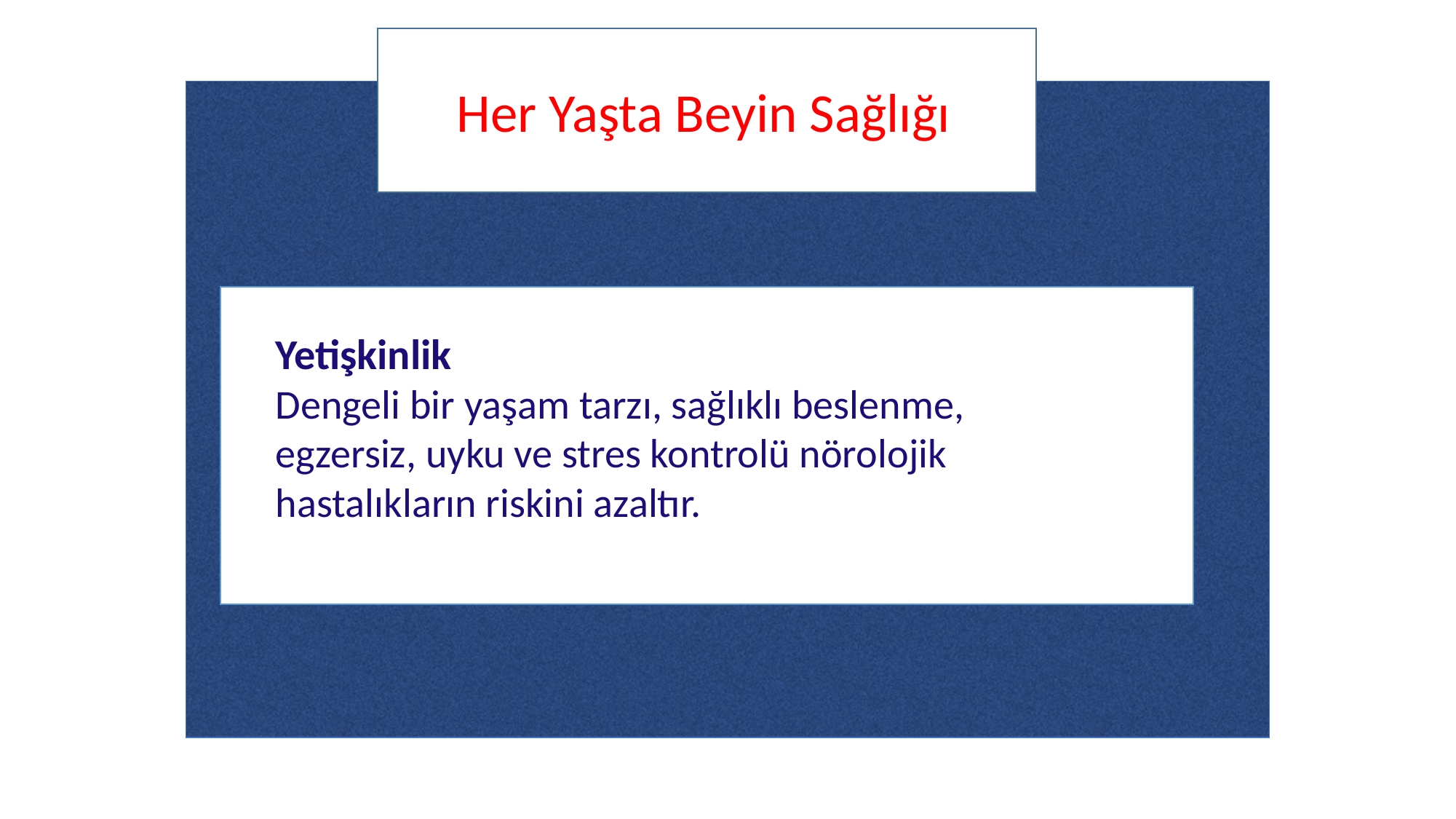

Her Yaşta Beyin Sağlığı

Yetişkinlik
Dengeli bir yaşam tarzı, sağlıklı beslenme,
egzersiz, uyku ve stres kontrolü nörolojik hastalıkların riskini azaltır.